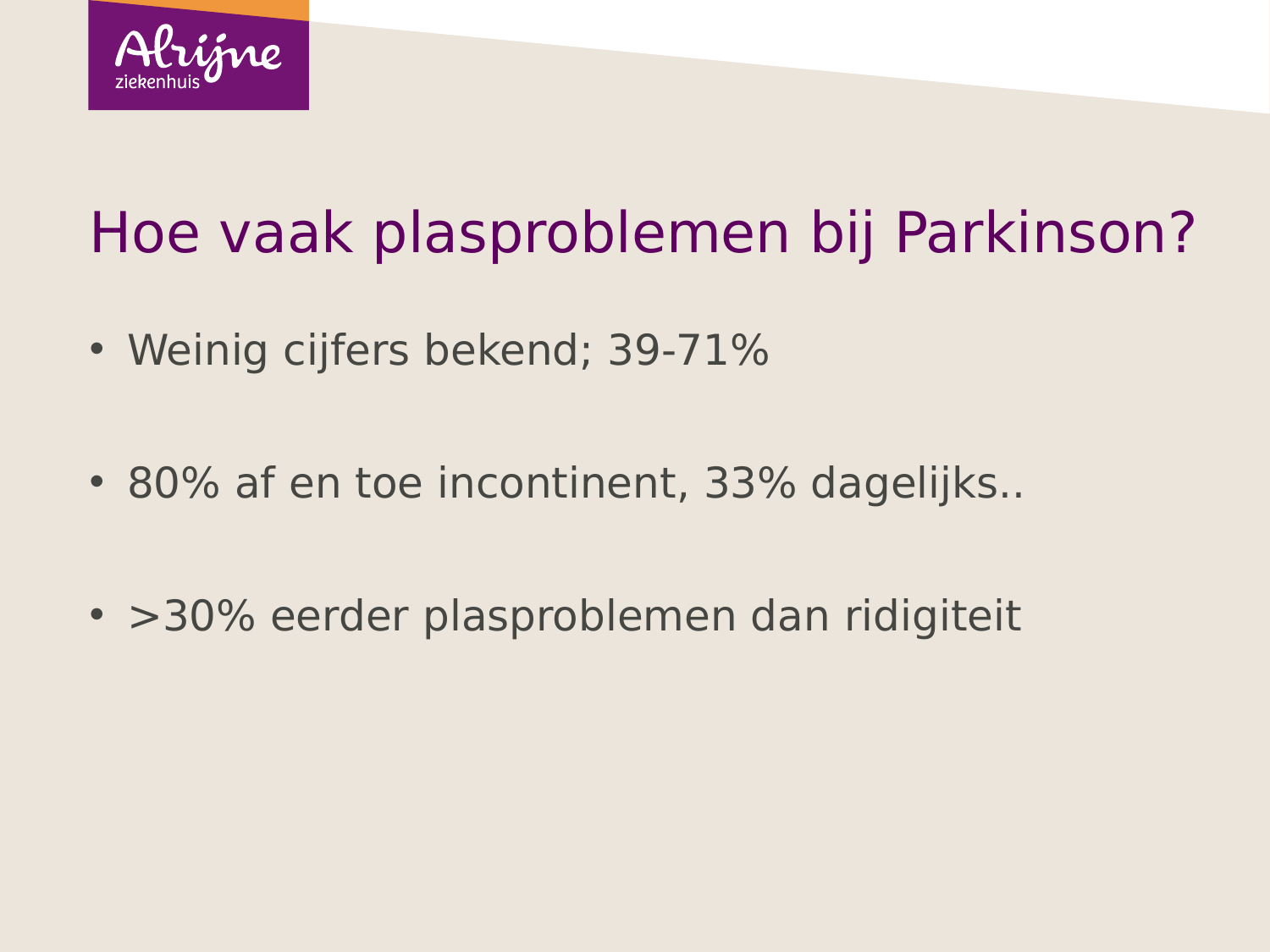

# Hoe vaak plasproblemen bij Parkinson?
Weinig cijfers bekend; 39-71%

80% af en toe incontinent, 33% dagelijks..

>30% eerder plasproblemen dan ridigiteit